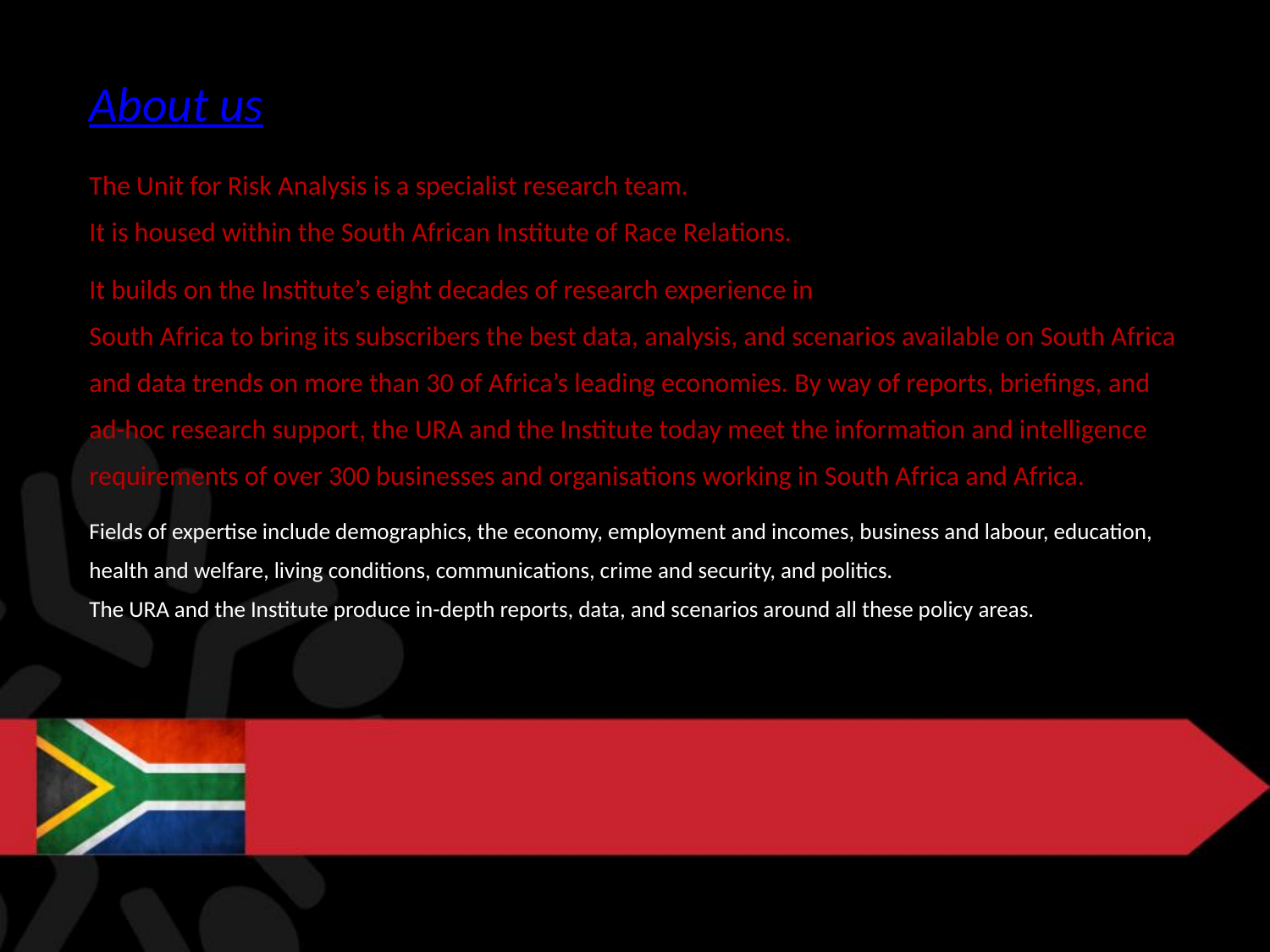

About us
The Unit for Risk Analysis is a specialist research team.
It is housed within the South African Institute of Race Relations.
It builds on the Institute’s eight decades of research experience in
South Africa to bring its subscribers the best data, analysis, and scenarios available on South Africa and data trends on more than 30 of Africa’s leading economies. By way of reports, briefings, and ad-hoc research support, the URA and the Institute today meet the information and intelligence requirements of over 300 businesses and organisations working in South Africa and Africa.
Fields of expertise include demographics, the economy, employment and incomes, business and labour, education, health and welfare, living conditions, communications, crime and security, and politics.
The URA and the Institute produce in-depth reports, data, and scenarios around all these policy areas.